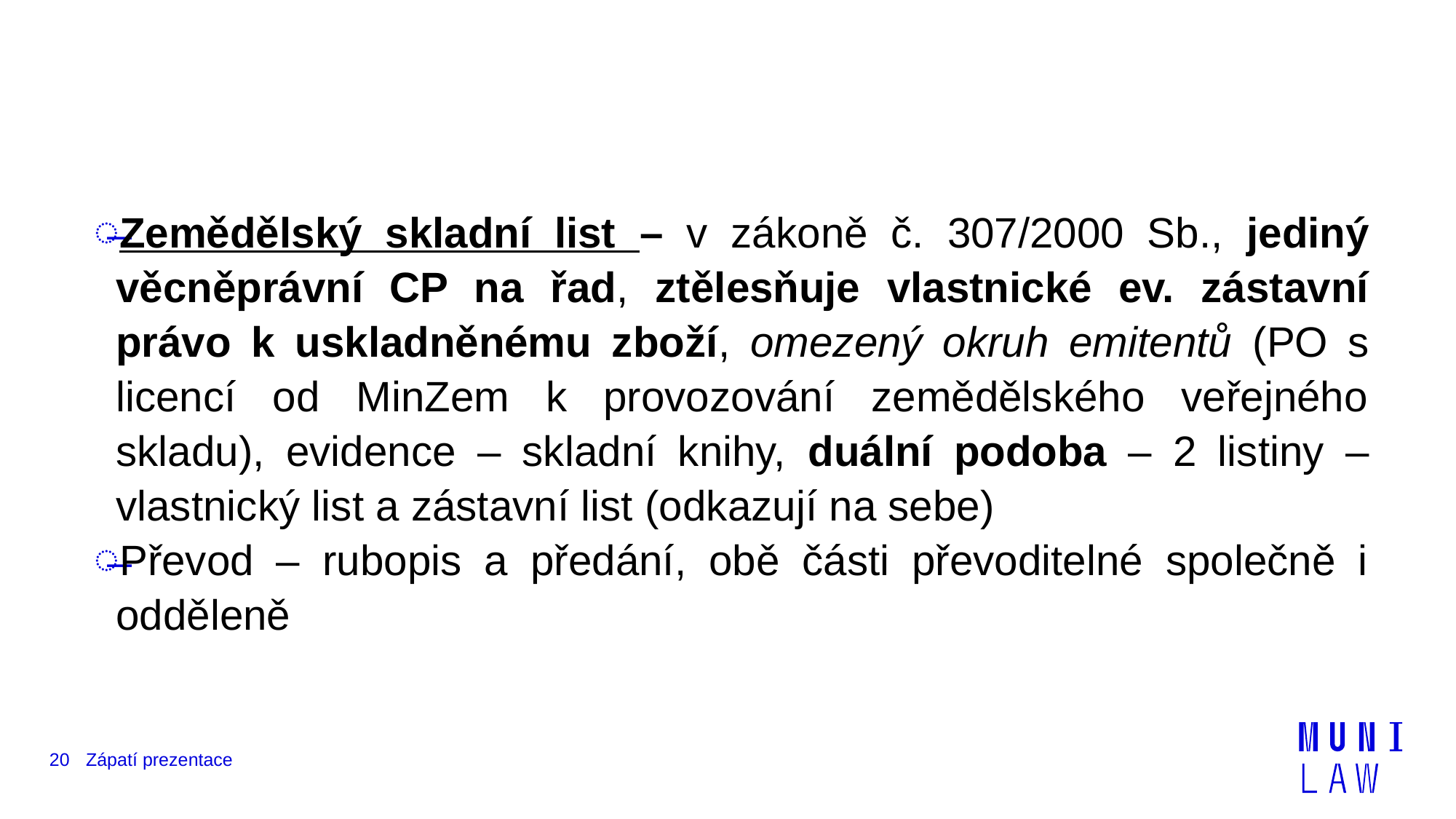

#
Zemědělský skladní list – v zákoně č. 307/2000 Sb., jediný věcněprávní CP na řad, ztělesňuje vlastnické ev. zástavní právo k uskladněnému zboží, omezený okruh emitentů (PO s licencí od MinZem k provozování zemědělského veřejného skladu), evidence – skladní knihy, duální podoba – 2 listiny – vlastnický list a zástavní list (odkazují na sebe)
Převod – rubopis a předání, obě části převoditelné společně i odděleně

20
Zápatí prezentace